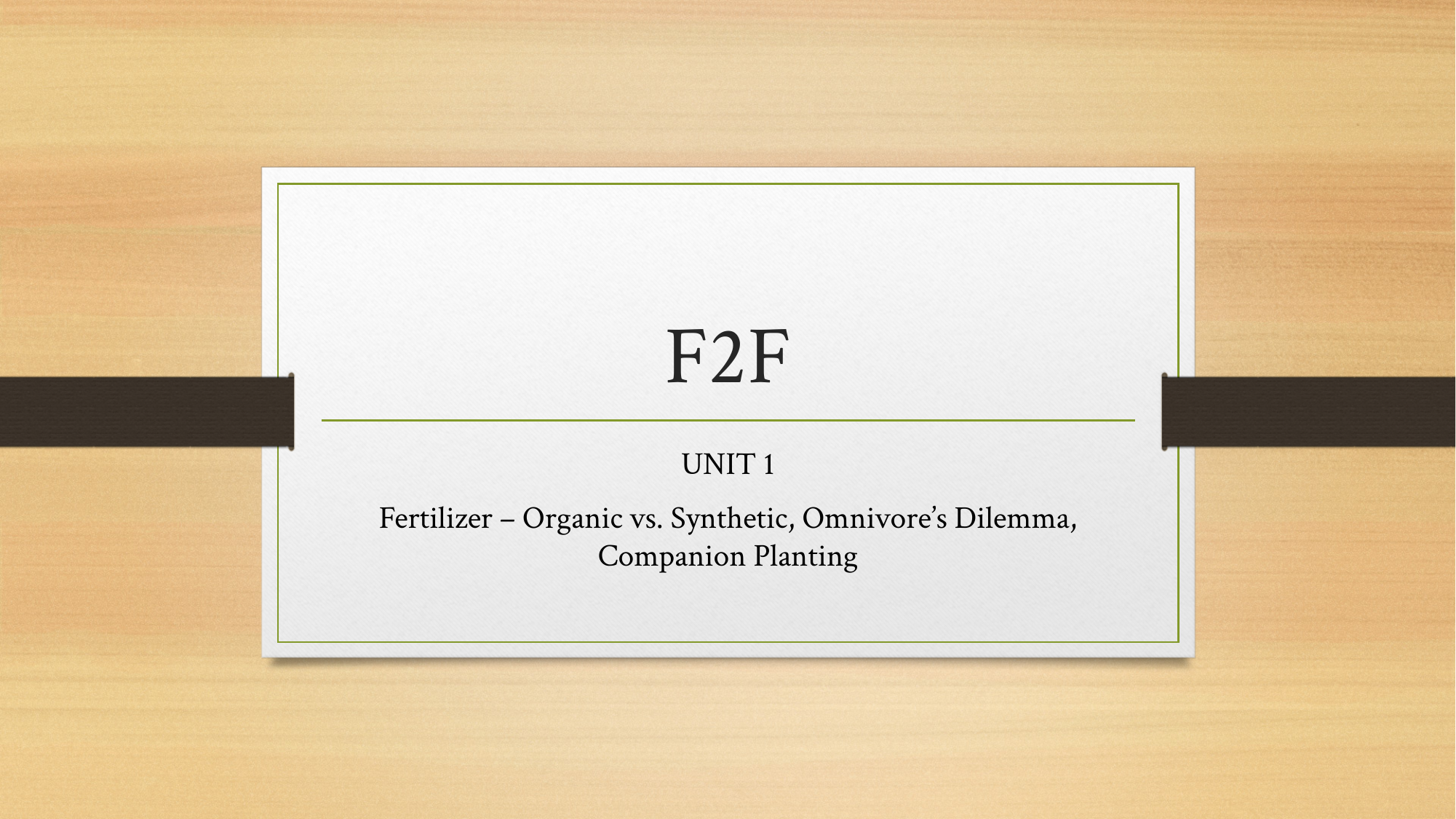

# F2F
UNIT 1
Fertilizer – Organic vs. Synthetic, Omnivore’s Dilemma, Companion Planting